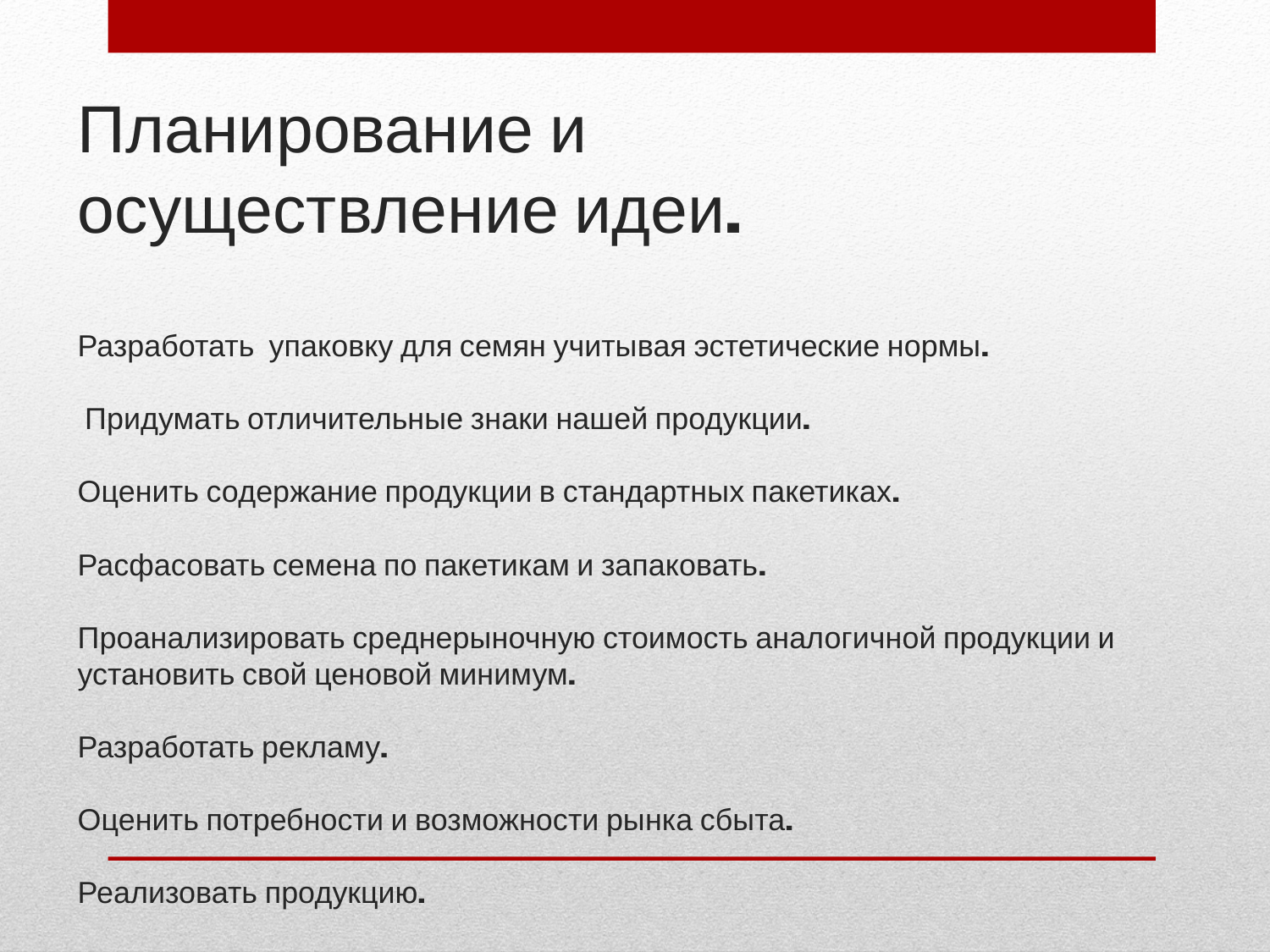

# Планирование и осуществление идеи. Разработать  упаковку для семян учитывая эстетические нормы. Придумать отличительные знаки нашей продукции. Оценить содержание продукции в стандартных пакетиках. Расфасовать семена по пакетикам и запаковать. Проанализировать среднерыночную стоимость аналогичной продукции и установить свой ценовой минимум. Разработать рекламу. Оценить потребности и возможности рынка сбыта. Реализовать продукцию.